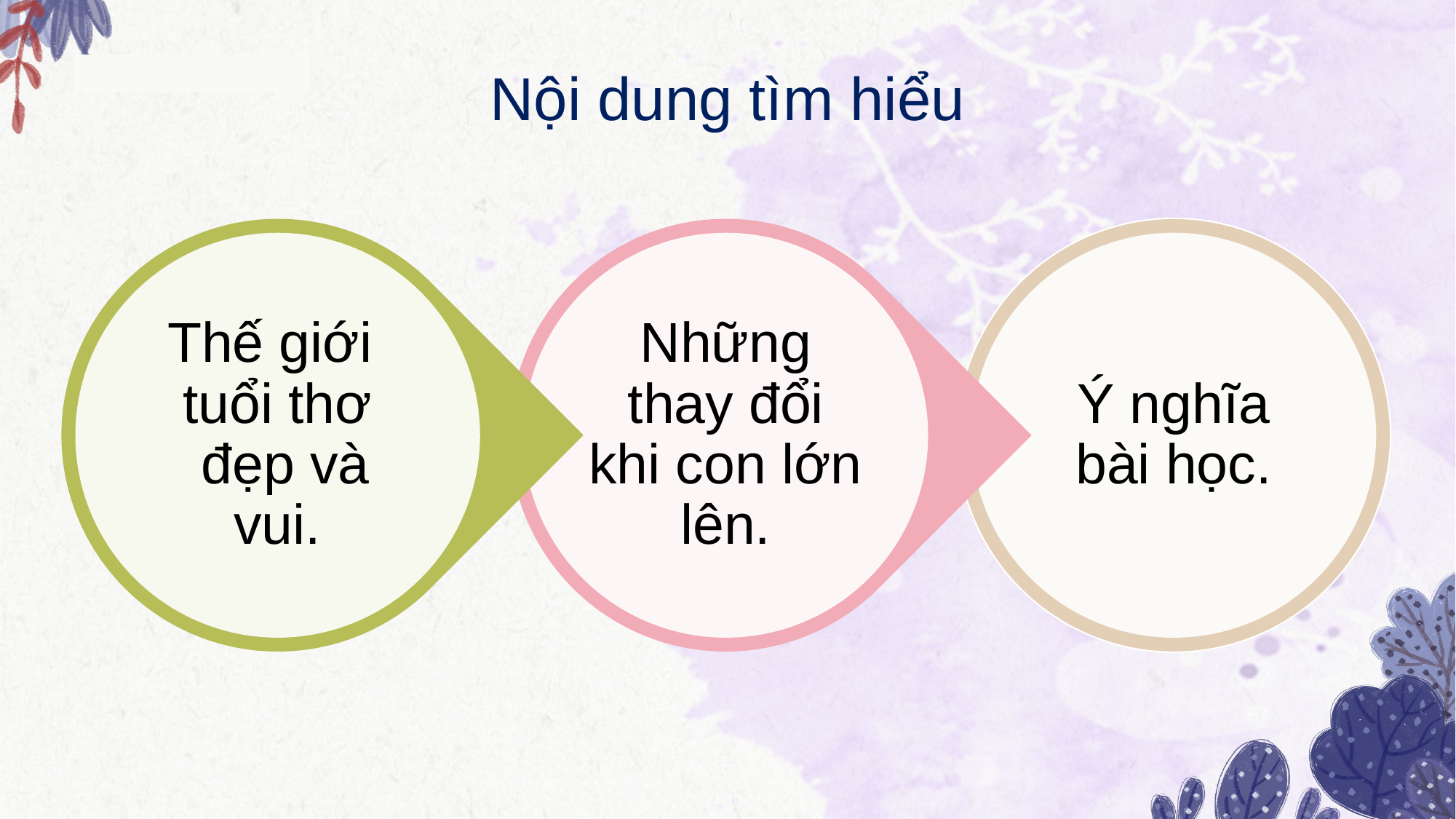

Ý nghĩa bài học.
Những thay đổi khi con lớn lên.
Thế giới
tuổi thơ
 đẹp và vui.

Nội dung tìm hiểu